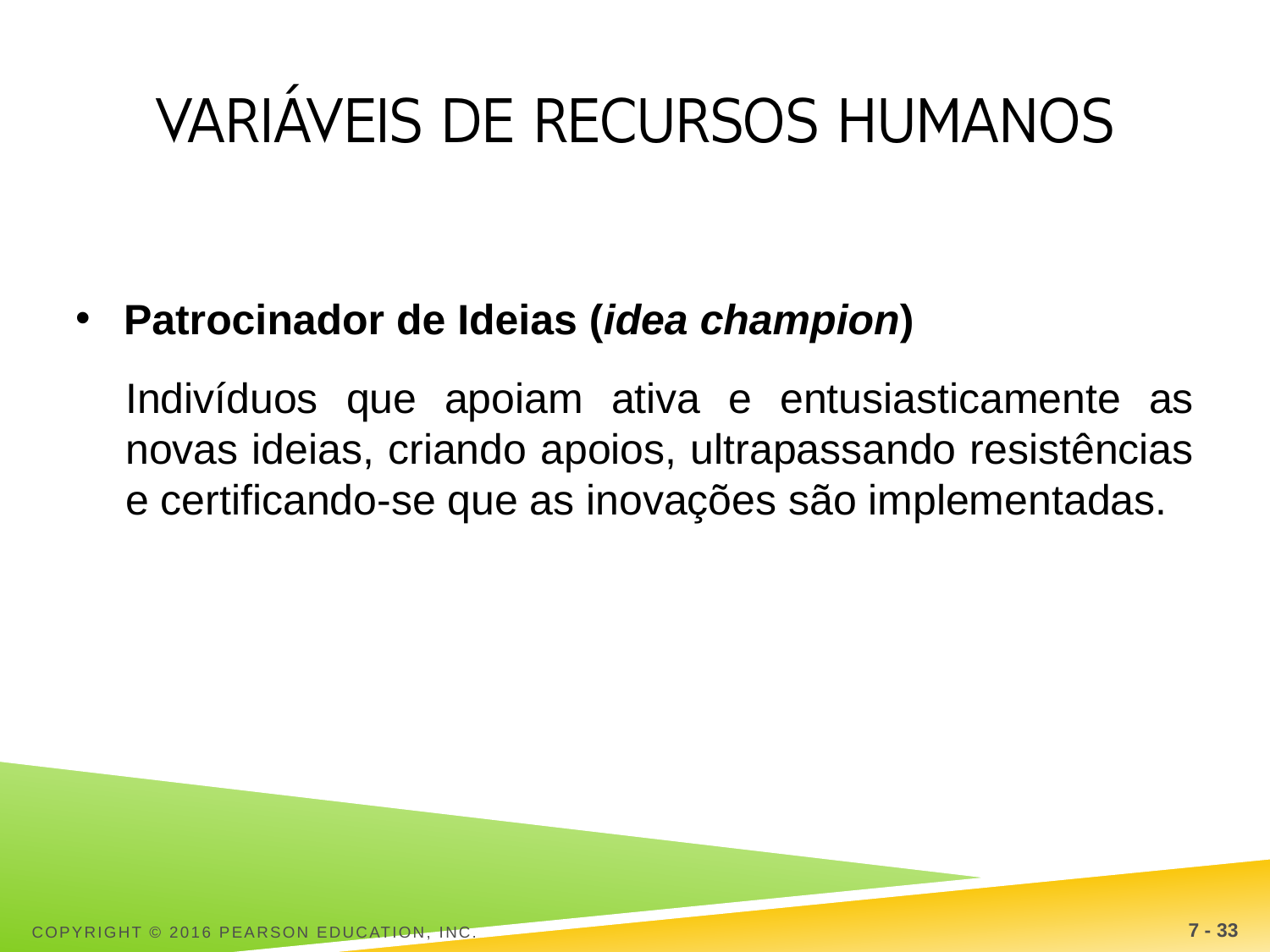

# Variáveis de Recursos humanos
Patrocinador de Ideias (idea champion)

Indivíduos que apoiam ativa e entusiasticamente as novas ideias, criando apoios, ultrapassando resistências e certificando-se que as inovações são implementadas.
Copyright © 2016 Pearson Education, Inc.
7 - 33